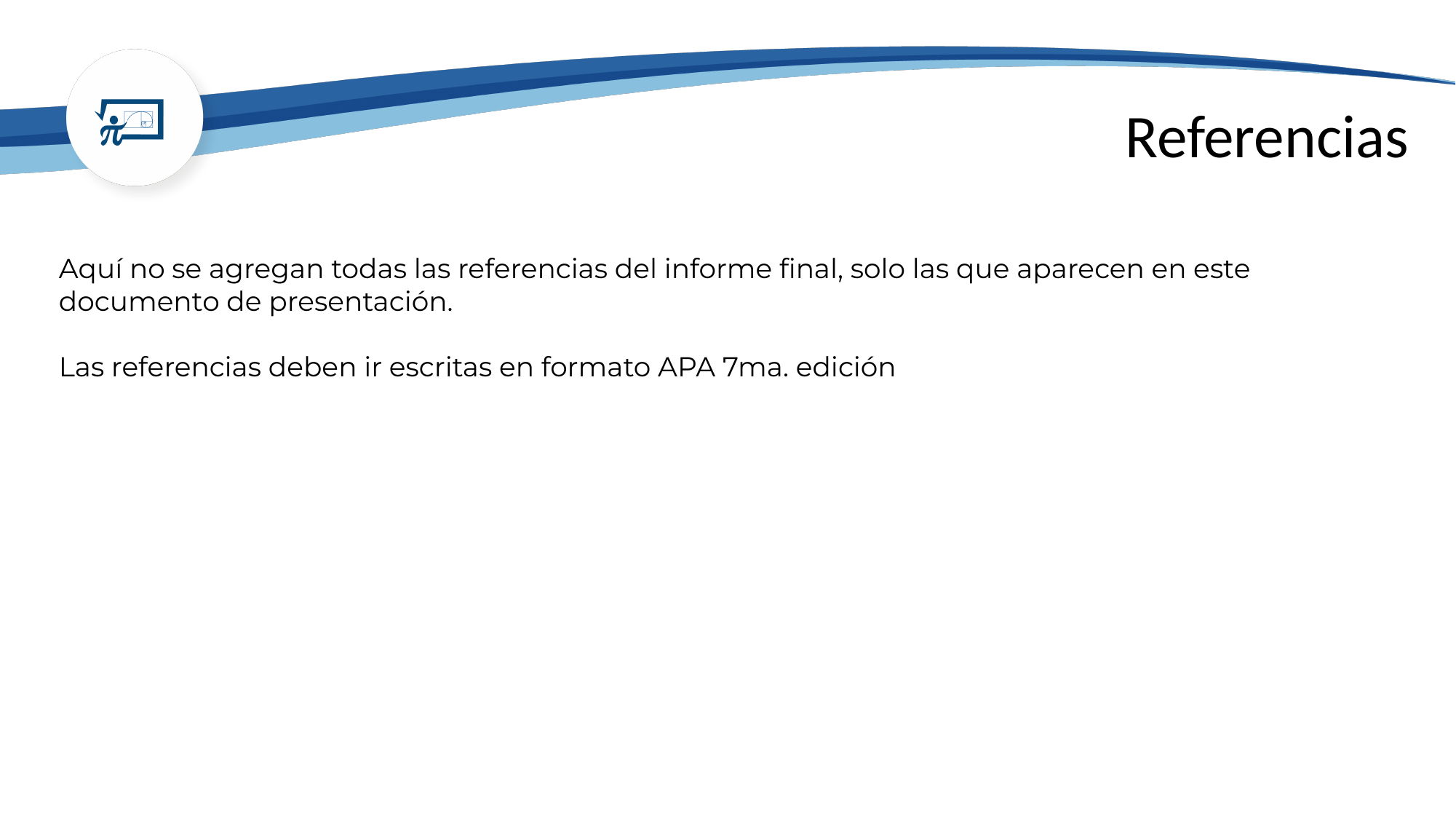

# Referencias
Aquí no se agregan todas las referencias del informe final, solo las que aparecen en este documento de presentación.

Las referencias deben ir escritas en formato APA 7ma. edición